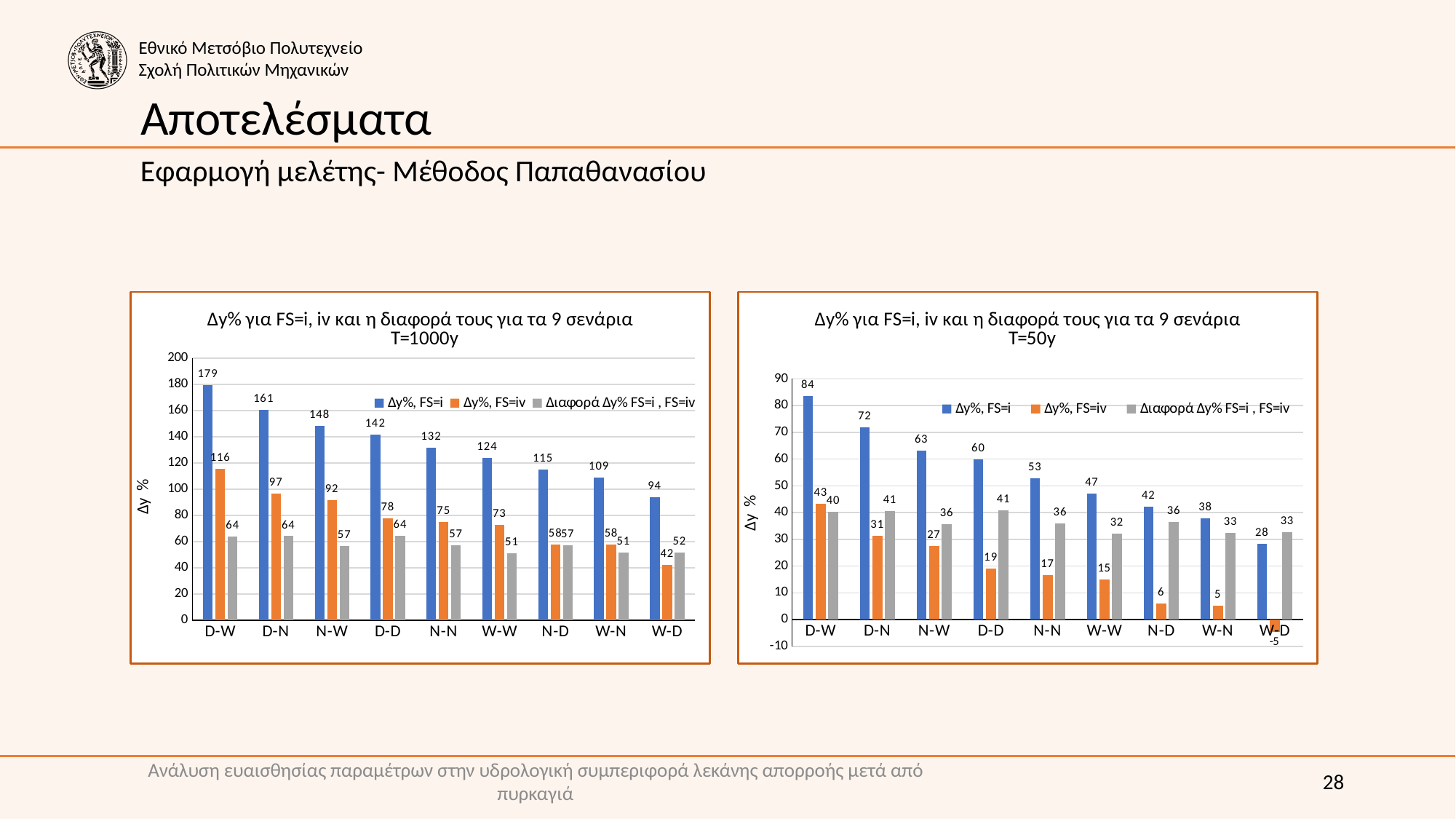

Αποτελέσματα
Εφαρμογή μελέτης- Μέθοδος Παπαθανασίου

### Chart: Δy% για FS=i, iv και η διαφορά τους για τα 9 σενάρια
  Τ=1000y

| Category |  |  |  |
|---|---|---|---|
| D-W | 179.3582512323449 | 115.58440773149557 | 63.77384350084934 |
| D-N | 160.72807255520476 | 96.59013171520371 | 64.13794084000105 |
| N-W | 148.41151776154618 | 91.70240969816115 | 56.70910806338503 |
| D-D | 141.8646837059247 | 77.59868905273677 | 64.26599465318793 |
| N-N | 131.84515202528559 | 74.81228057838635 | 57.032871446899236 |
| W-W | 123.99049644637802 | 72.85638888723483 | 51.13410755914319 |
| N-D | 115.07141066090905 | 57.92467093931741 | 57.14673972159164 |
| W-N | 109.05274911881958 | 57.626706943850216 | 51.42604217496936 |
| W-D | 93.92801299818444 | 42.39929679421808 | 51.52871620396636 |

### Chart: Δy% για FS=i, iv και η διαφορά τους για τα 9 σενάρια
  Τ=50y

| Category |  |  |  |
|---|---|---|---|
| D-W | 83.54601819227783 | 43.34504884102299 | 40.20096935125484 |
| D-N | 71.80576902913785 | 31.26478215065522 | 40.54098687848263 |
| N-W | 63.2131671683123 | 27.46557865794163 | 35.747588510370676 |
| D-D | 59.981916704617944 | 19.07153800092858 | 40.91037870368936 |
| N-N | 52.77347870144573 | 16.723539107362367 | 36.04993959408337 |
| W-W | 47.16788766497011 | 14.934599251648978 | 32.233288413321134 |
| N-D | 42.2594484597562 | 5.88103750839765 | 36.378410951358546 |
| W-N | 37.75451173332904 | 5.248595987941451 | 32.50591574538759 |
| W-D | 28.274102472479424 | -4.527993027564745 | 32.80209550004417 |
Ανάλυση ευαισθησίας παραμέτρων στην υδρολογική συμπεριφορά λεκάνης απορροής μετά από πυρκαγιά
28